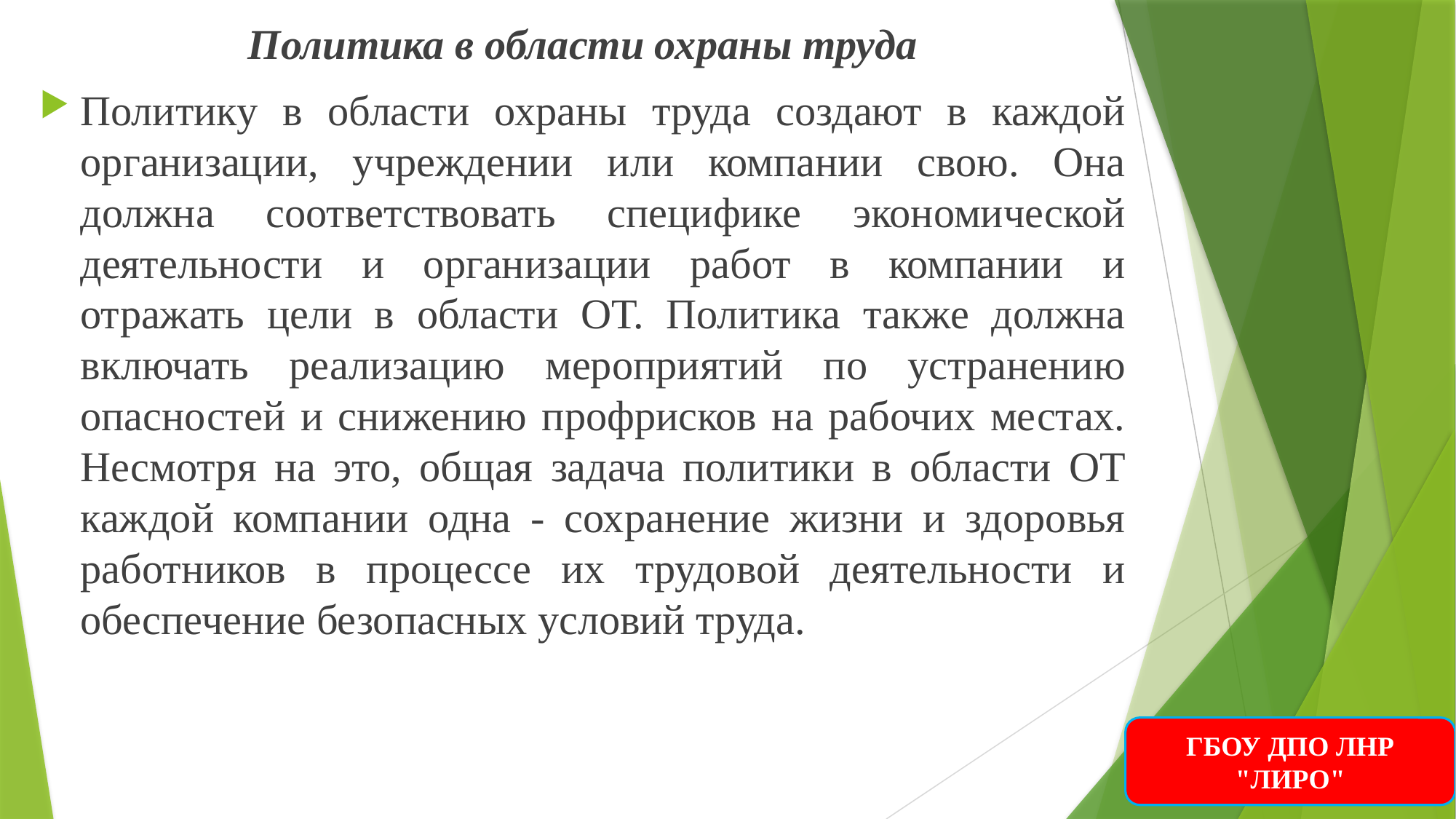

Политика в области охраны труда
Политику в области охраны труда создают в каждой организации, учреждении или компании свою. Она должна соответствовать специфике экономической деятельности и организации работ в компании и отражать цели в области ОТ. Политика также должна включать реализацию мероприятий по устранению опасностей и снижению профрисков на рабочих местах. Несмотря на это, общая задача политики в области ОТ каждой компании одна - сохранение жизни и здоровья работников в процессе их трудовой деятельности и обеспечение безопасных условий труда.

ГБОУ ДПО ЛНР "ЛИРО"